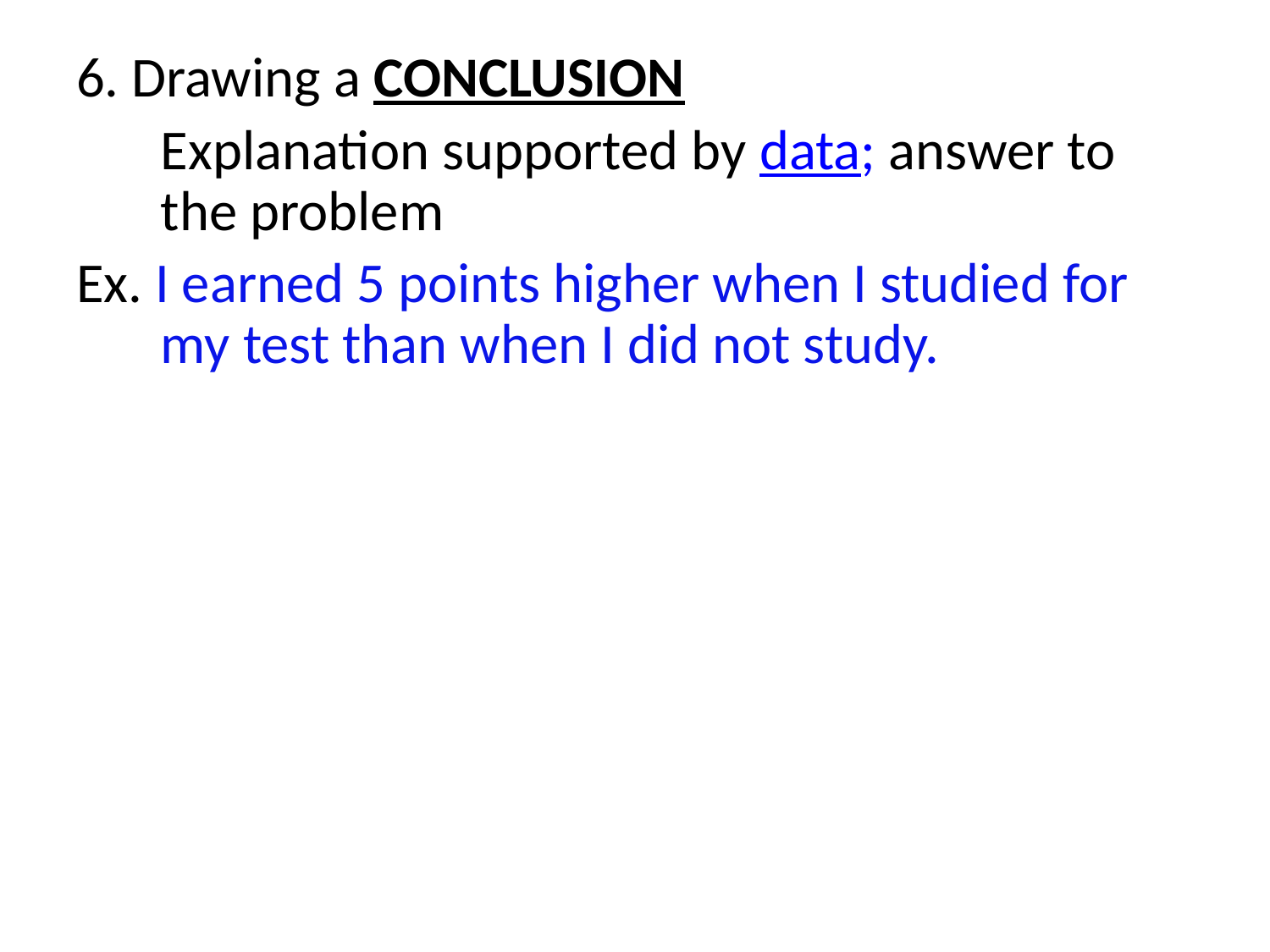

#
6. Drawing a CONCLUSION
	Explanation supported by data; answer to the problem
Ex. I earned 5 points higher when I studied for my test than when I did not study.